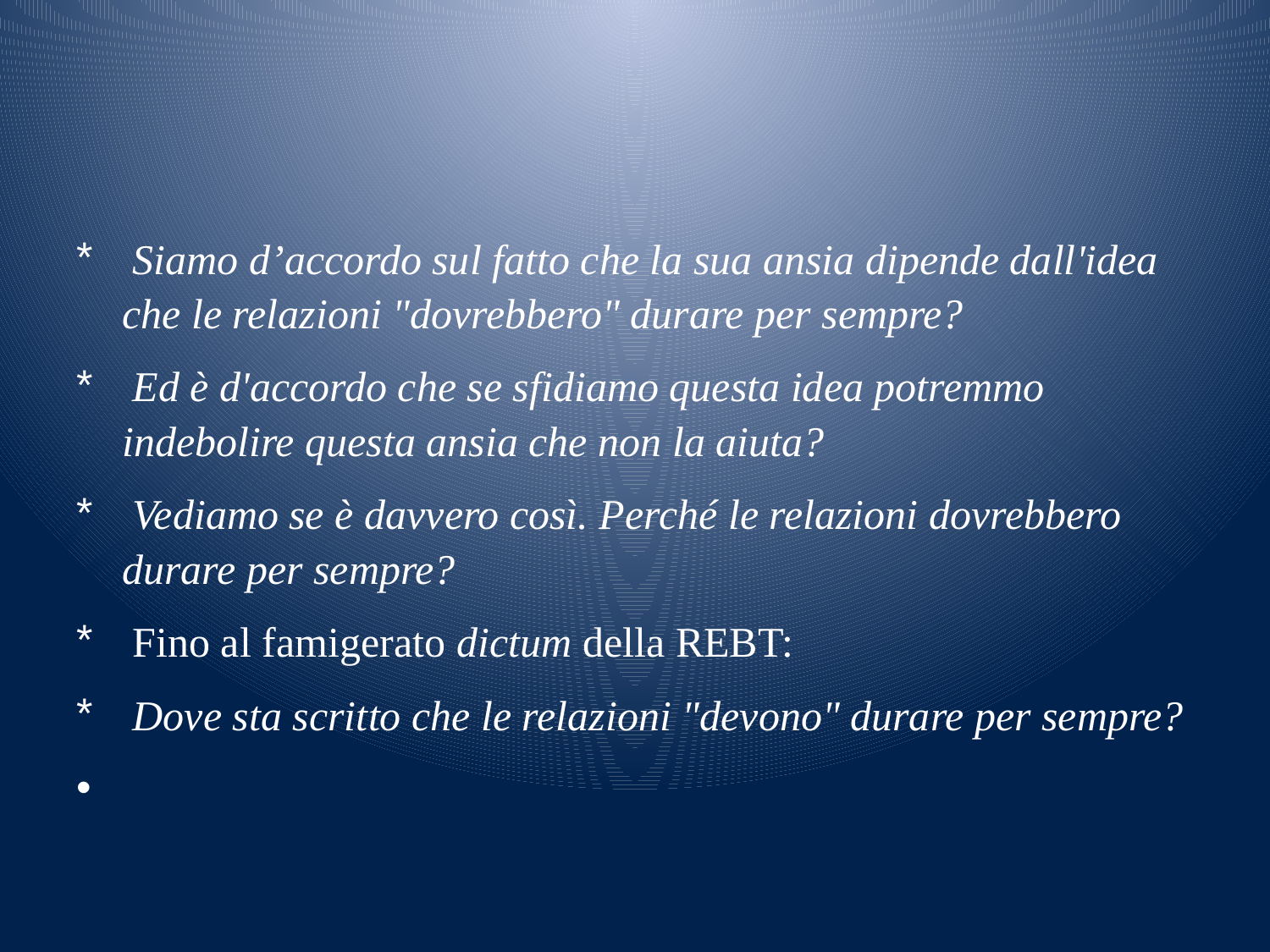

#
 Siamo d’accordo sul fatto che la sua ansia dipende dall'idea che le relazioni "dovrebbero" durare per sempre?
 Ed è d'accordo che se sfidiamo questa idea potremmo indebolire questa ansia che non la aiuta?
 Vediamo se è davvero così. Perché le relazioni dovrebbero durare per sempre?
 Fino al famigerato dictum della REBT:
 Dove sta scritto che le relazioni "devono" durare per sempre?